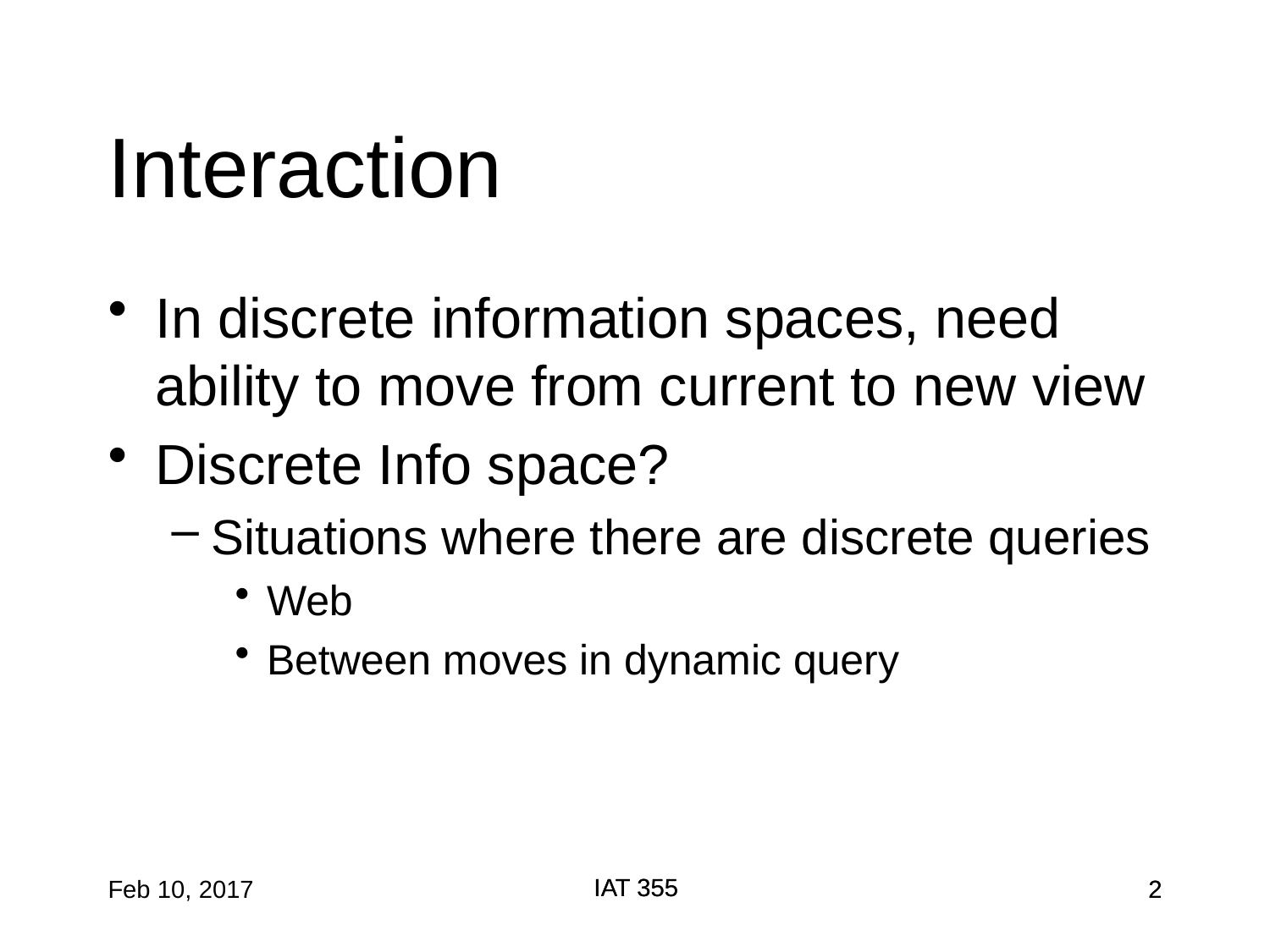

# Interaction
In discrete information spaces, need ability to move from current to new view
Discrete Info space?
Situations where there are discrete queries
Web
Between moves in dynamic query
IAT 355
IAT 355
Feb 10, 2017
2
2